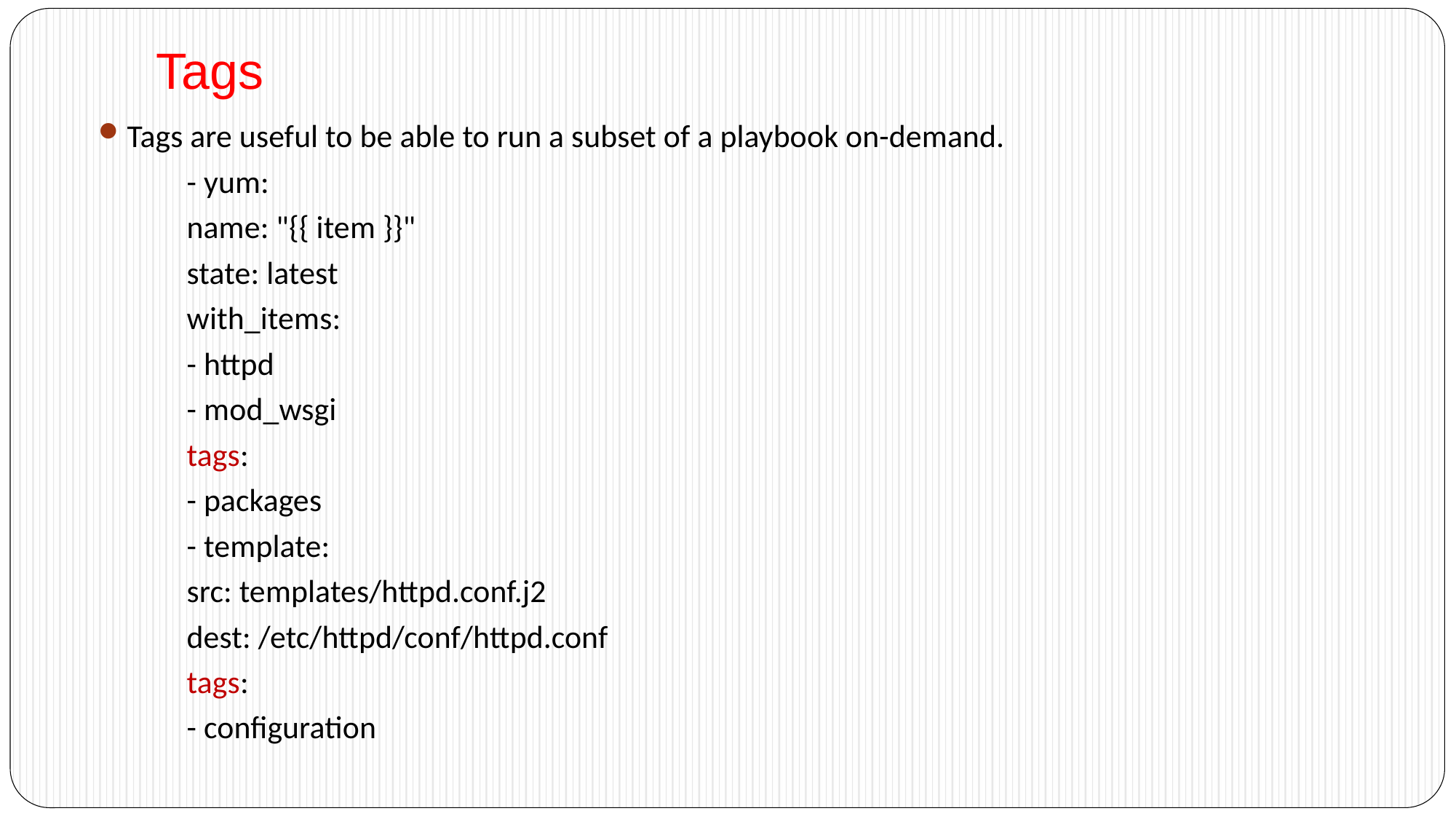

# Tags
Tags are useful to be able to run a subset of a playbook on-demand.
	- yum:
		name: "{{ item }}"
		state: latest
	with_items:
		- httpd
		- mod_wsgi
	tags:
		- packages
	- template:
		src: templates/httpd.conf.j2
		dest: /etc/httpd/conf/httpd.conf
	tags:
		- configuration